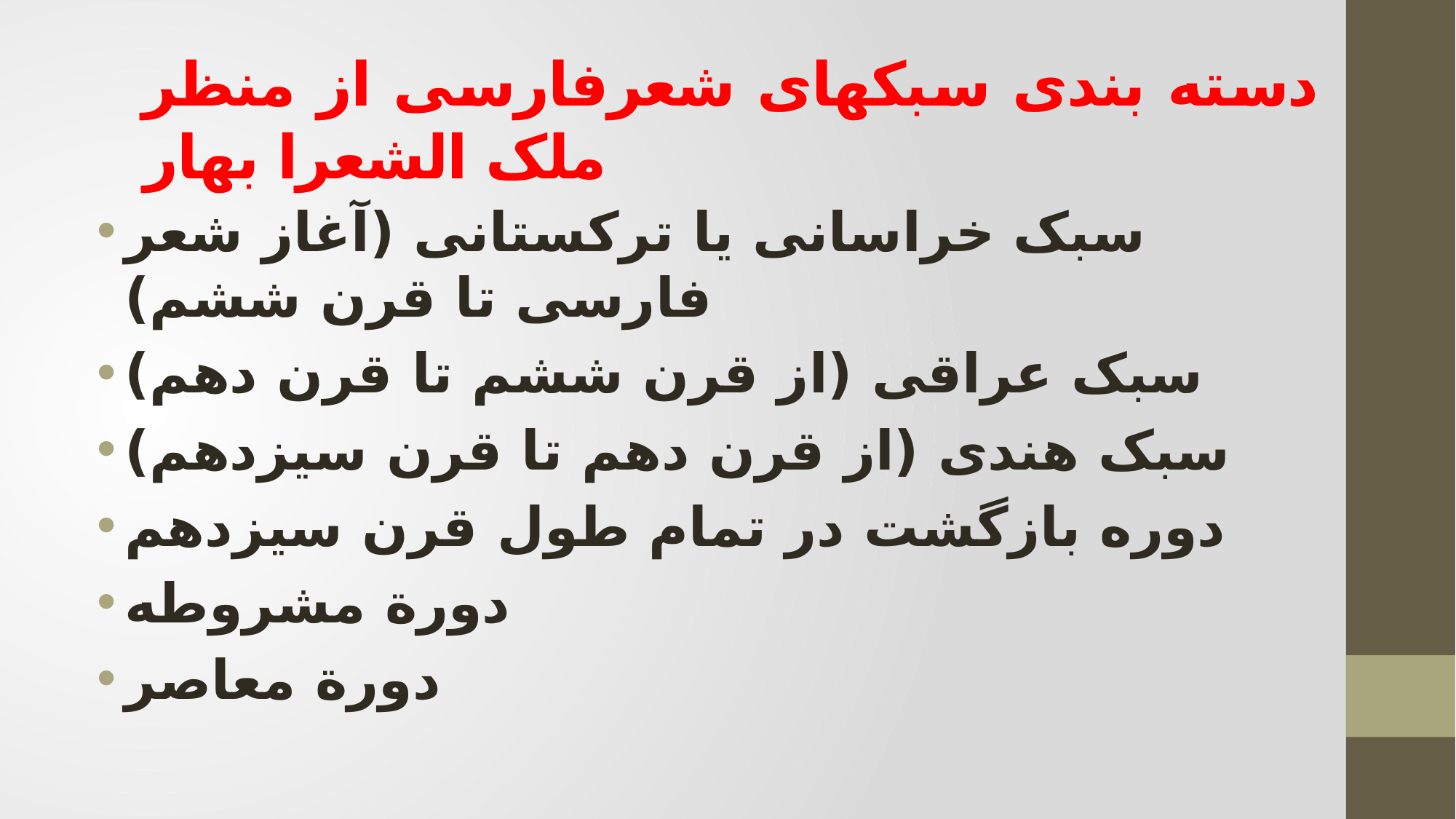

# دسته بندی سبکهای شعرفارسی از منظر ملک الشعرا بهار
سبک خراسانی یا ترکستانی (آغاز شعر فارسی تا قرن ششم)
سبک عراقی (از قرن ششم تا قرن دهم)
سبک هندی (از قرن دهم تا قرن سیزدهم)
دوره بازگشت در تمام طول قرن سیزدهم
دورة مشروطه
دورة معاصر